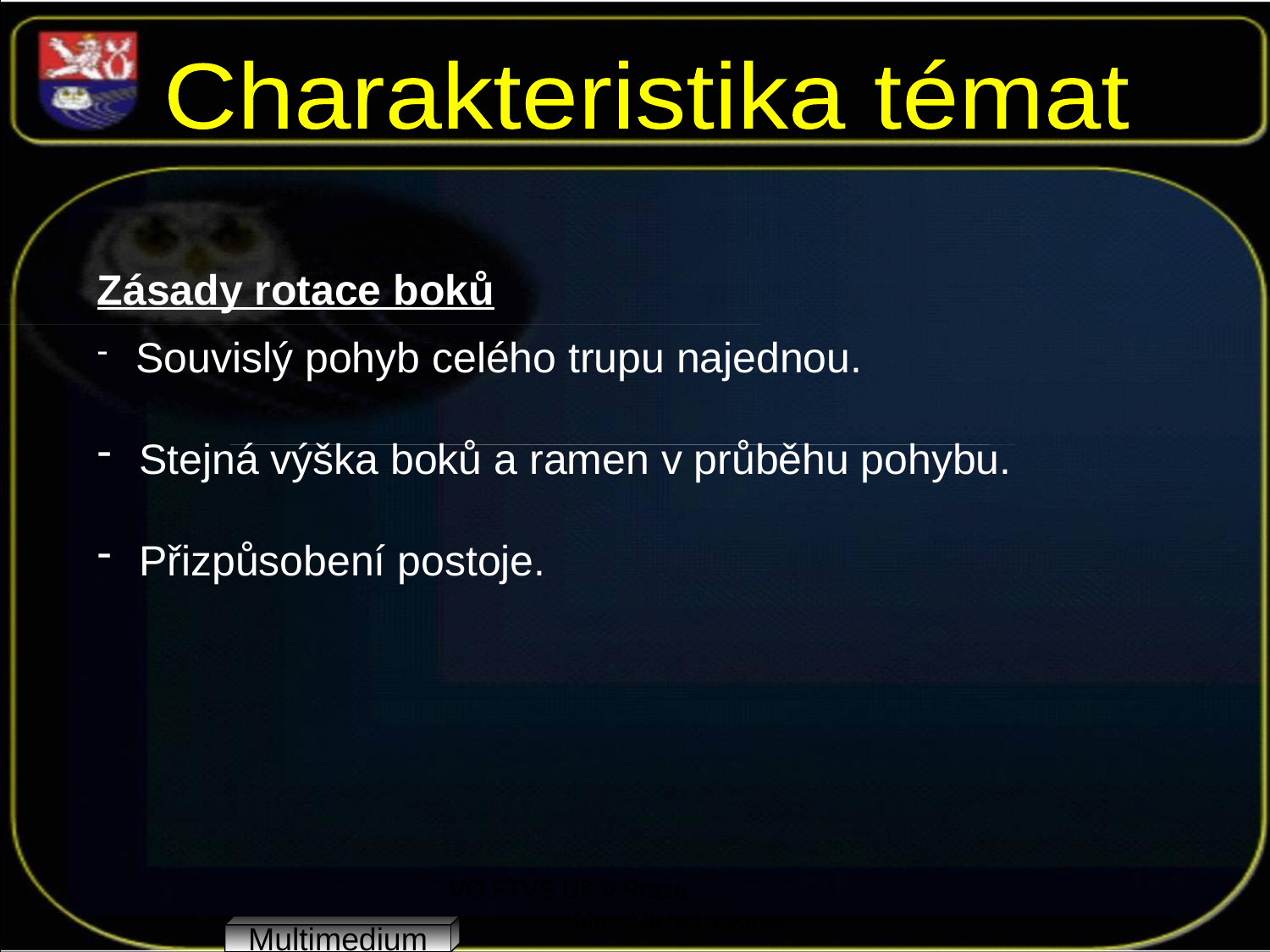

Charakteristika témat
Zásady rotace boků

 Souvislý pohyb celého trupu najednou.

 Stejná výška boků a ramen v průběhu pohybu.

 Přizpůsobení postoje.

VO FTVS UK v Praze                                   Mgr. Michal Vágner
Multimedium